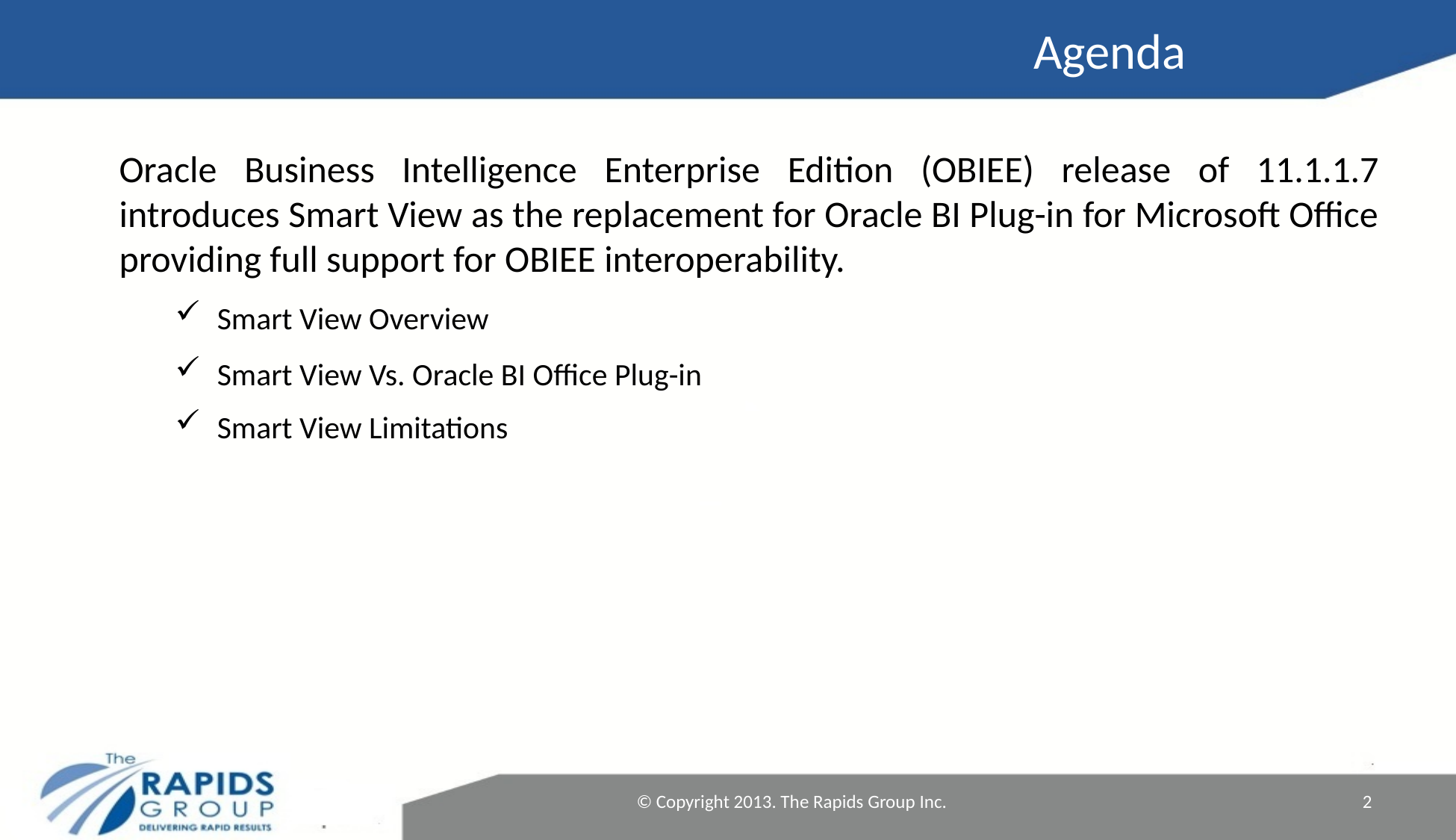

Agenda
Oracle Business Intelligence Enterprise Edition (OBIEE) release of 11.1.1.7 introduces Smart View as the replacement for Oracle BI Plug-in for Microsoft Office providing full support for OBIEE interoperability.
Smart View Overview
Smart View Vs. Oracle BI Office Plug-in
Smart View Limitations

© Copyright 2013. The Rapids Group Inc.
2